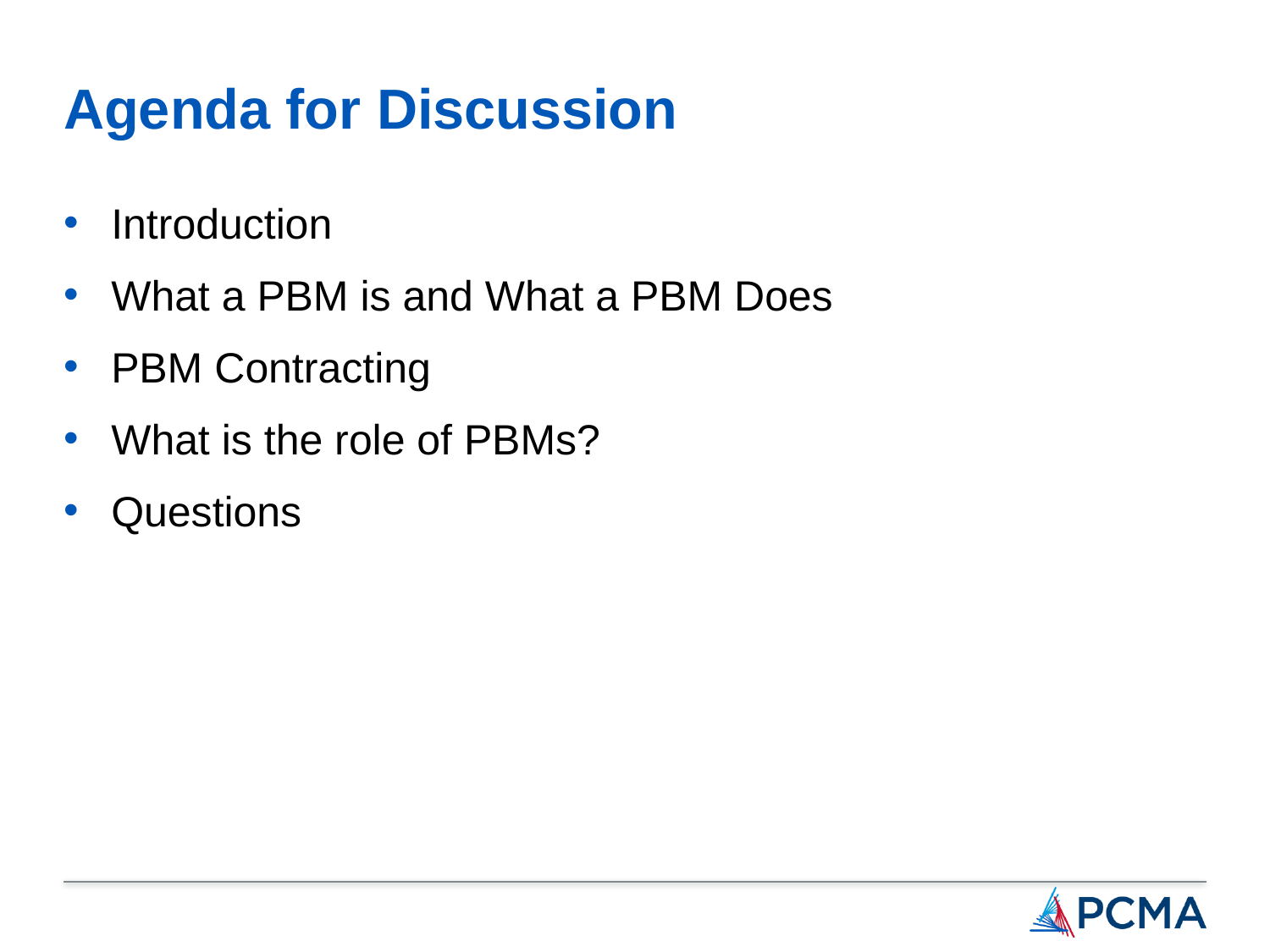

# Agenda for Discussion
Introduction
What a PBM is and What a PBM Does
PBM Contracting
What is the role of PBMs?
Questions